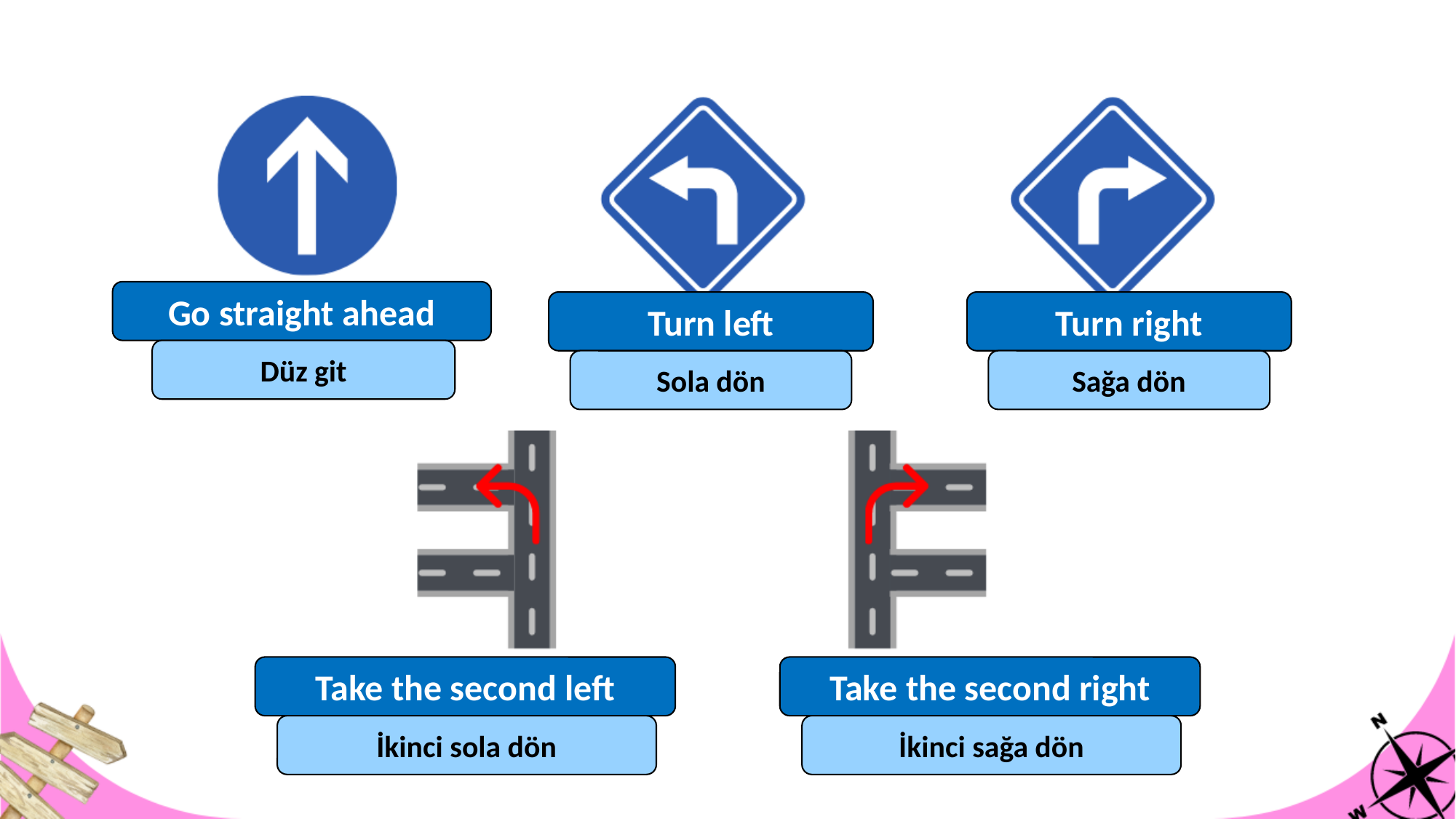

Go straight ahead
Turn left
Turn right
Düz git
Sola dön
Sağa dön
Take the second left
Take the second right
İkinci sola dön
İkinci sağa dön